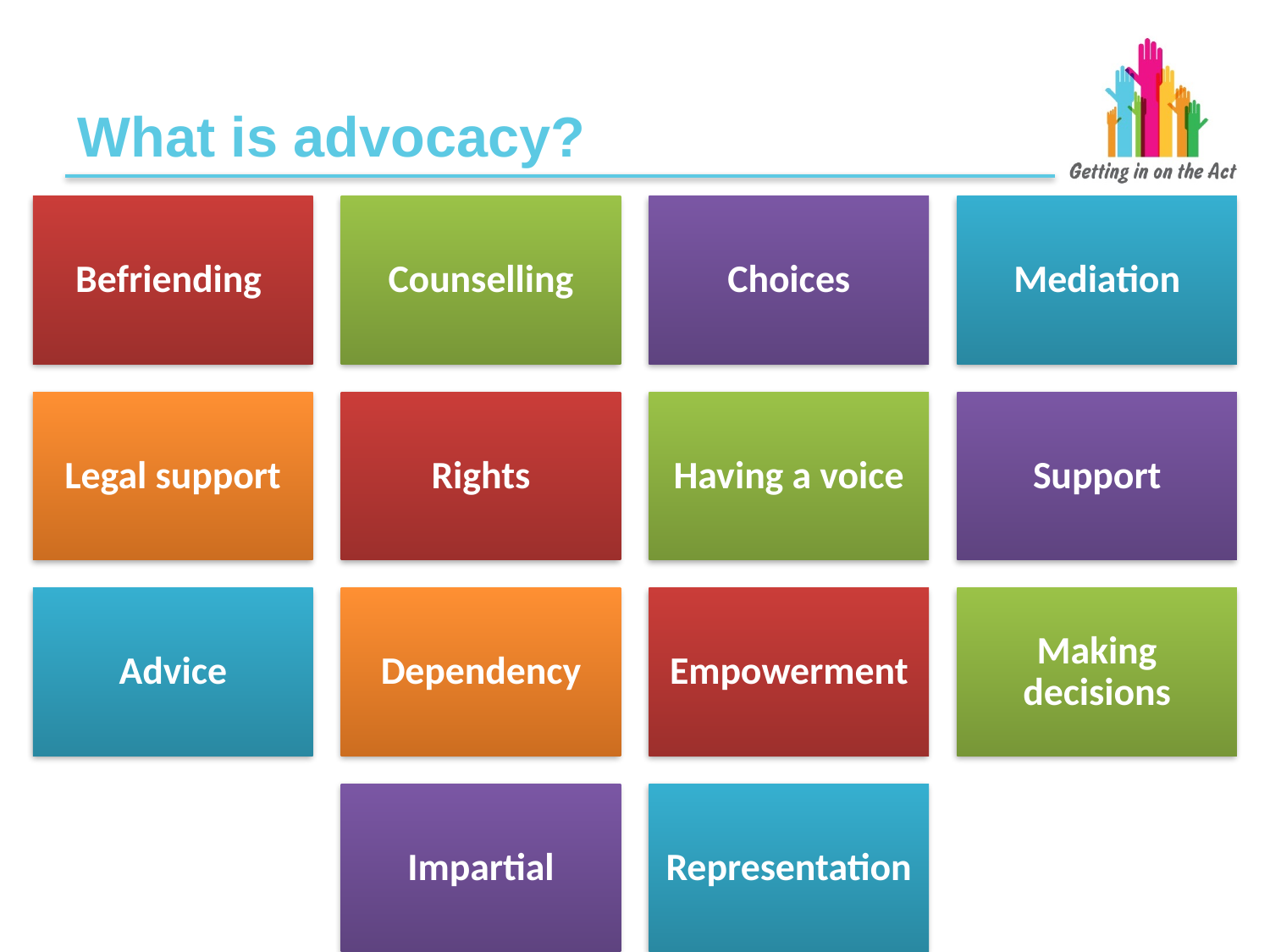

# What is advocacy?
Befriending
Counselling
Choices
Mediation
Legal support
Rights
Having a voice
Support
Advice
Dependency
Empowerment
Making decisions
Impartial
Representation